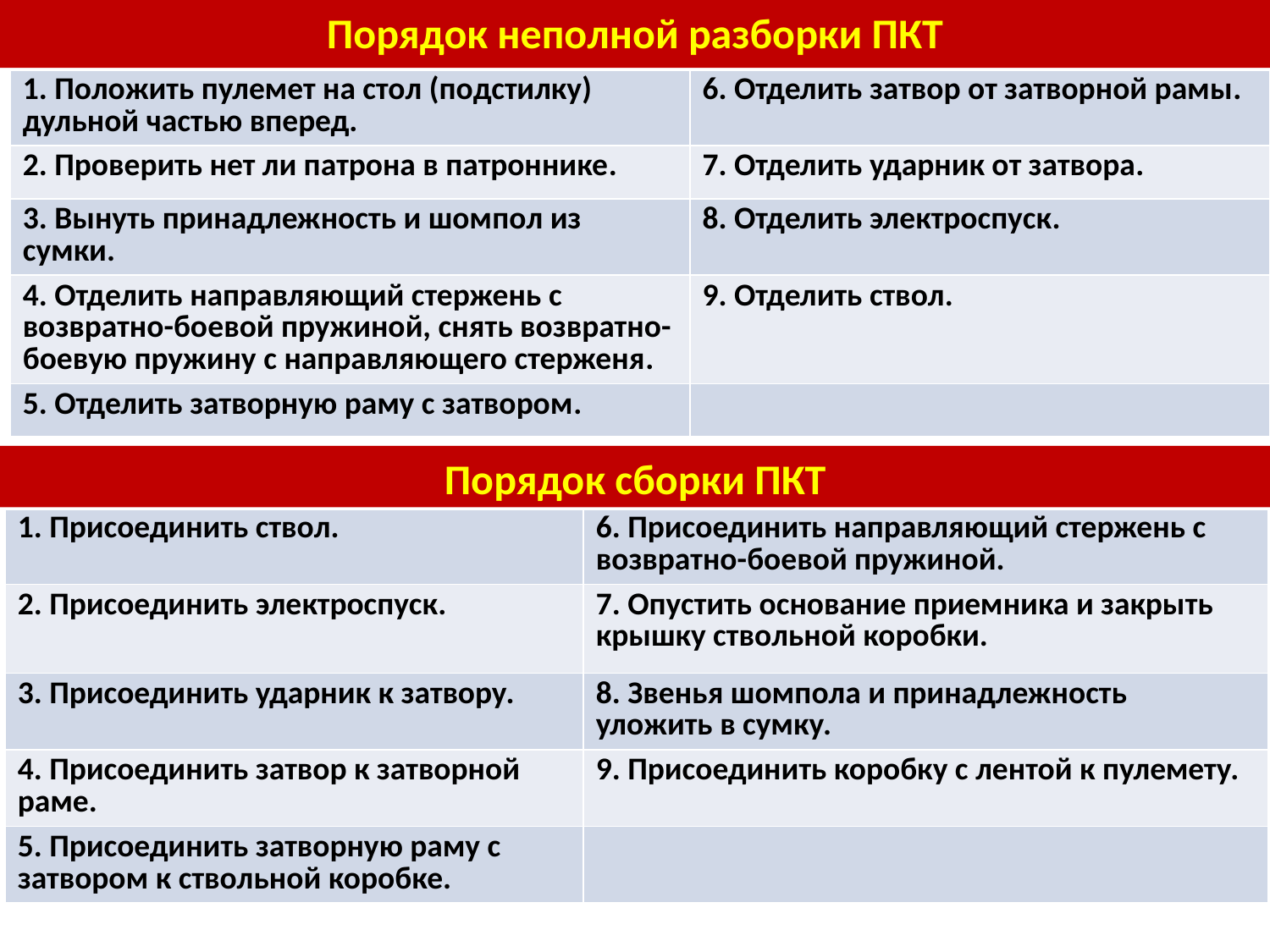

Порядок неполной разборки ПКТ
| Перед разборкой пулемета установить его на сошку дульной частью влево. |  |
| --- | --- |
| 1. Положить пулемет на стол (подстилку) дульной частью вперед. | 6. Отделить затвор от затворной рамы. |
| 2. Проверить нет ли патрона в патроннике. | 7. Отделить ударник от затвора. |
| 3. Вынуть принадлежность и шомпол из сумки. | 8. Отделить электроспуск. |
| 4. Отделить направляющий стержень с возвратно-боевой пружиной, снять возвратно-боевую пружину с направляющего стерженя. | 9. Отделить ствол. |
| 5. Отделить затворную раму с затвором. |  |
Порядок сборки ПКТ
| В конце сборки пулемета сложить ноги сошки. |  |
| --- | --- |
| 1. Присоединить ствол. | 6. Присоединить направляющий стержень с возвратно-боевой пружиной. |
| 2. Присоединить электроспуск. | 7. Опустить основание приемника и закрыть крышку ствольной коробки. |
| 3. Присоединить ударник к затвору. | 8. Звенья шомпола и принадлежность уложить в сумку. |
| 4. Присоединить затвор к затворной раме. | 9. Присоединить коробку с лентой к пулемету. |
| 5. Присоединить затворную раму с затвором к ствольной коробке. |  |